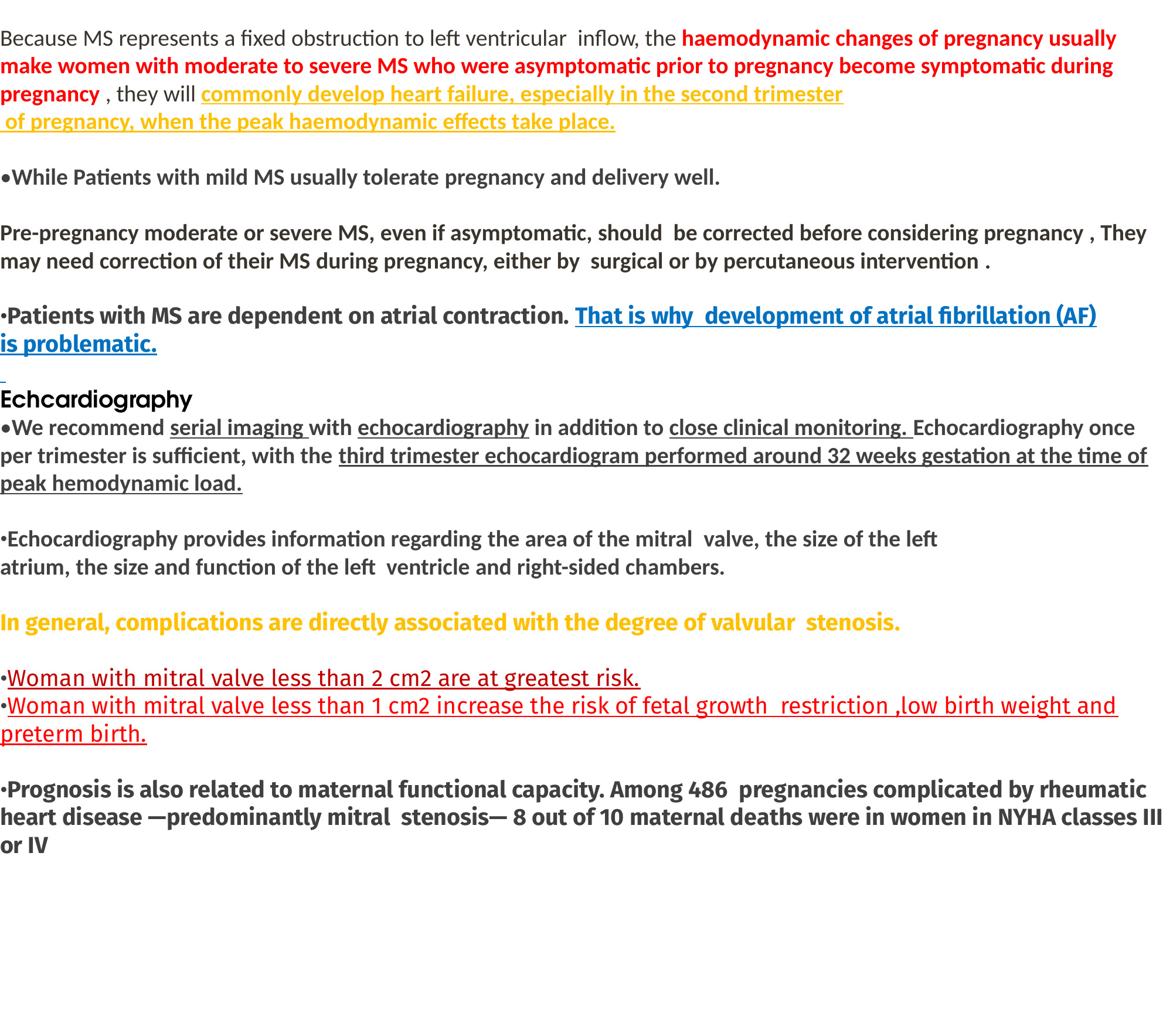

Because MS represents a fixed obstruction to left ventricular  inflow, the haemodynamic changes of pregnancy usually make women with moderate to severe MS who were asymptomatic prior to pregnancy become symptomatic during pregnancy , they will commonly develop heart failure, especially in the second trimester  of pregnancy, when the peak haemodynamic effects take place.

•While Patients with mild MS usually tolerate pregnancy and delivery well.

Pre-pregnancy moderate or severe MS, even if asymptomatic, should  be corrected before considering pregnancy , They may need correction of their MS during pregnancy, either by  surgical or by percutaneous intervention .

•Patients with MS are dependent on atrial contraction. That is why  development of atrial fibrillation (AF) is problematic.

Echcardiography
•We recommend serial imaging with echocardiography in addition to close clinical monitoring. Echocardiography once per trimester is sufficient, with the third trimester echocardiogram performed around 32 weeks gestation at the time of peak hemodynamic load.

•Echocardiography provides information regarding the area of the mitral  valve, the size of the left atrium, the size and function of the left  ventricle and right-sided chambers.

In general, complications are directly associated with the degree of valvular  stenosis.

•Woman with mitral valve less than 2 cm2 are at greatest risk.
•Woman with mitral valve less than 1 cm2 increase the risk of fetal growth  restriction ,low birth weight and preterm birth.

•Prognosis is also related to maternal functional capacity. Among 486  pregnancies complicated by rheumatic heart disease —predominantly mitral  stenosis— 8 out of 10 maternal deaths were in women in NYHA classes III or IV